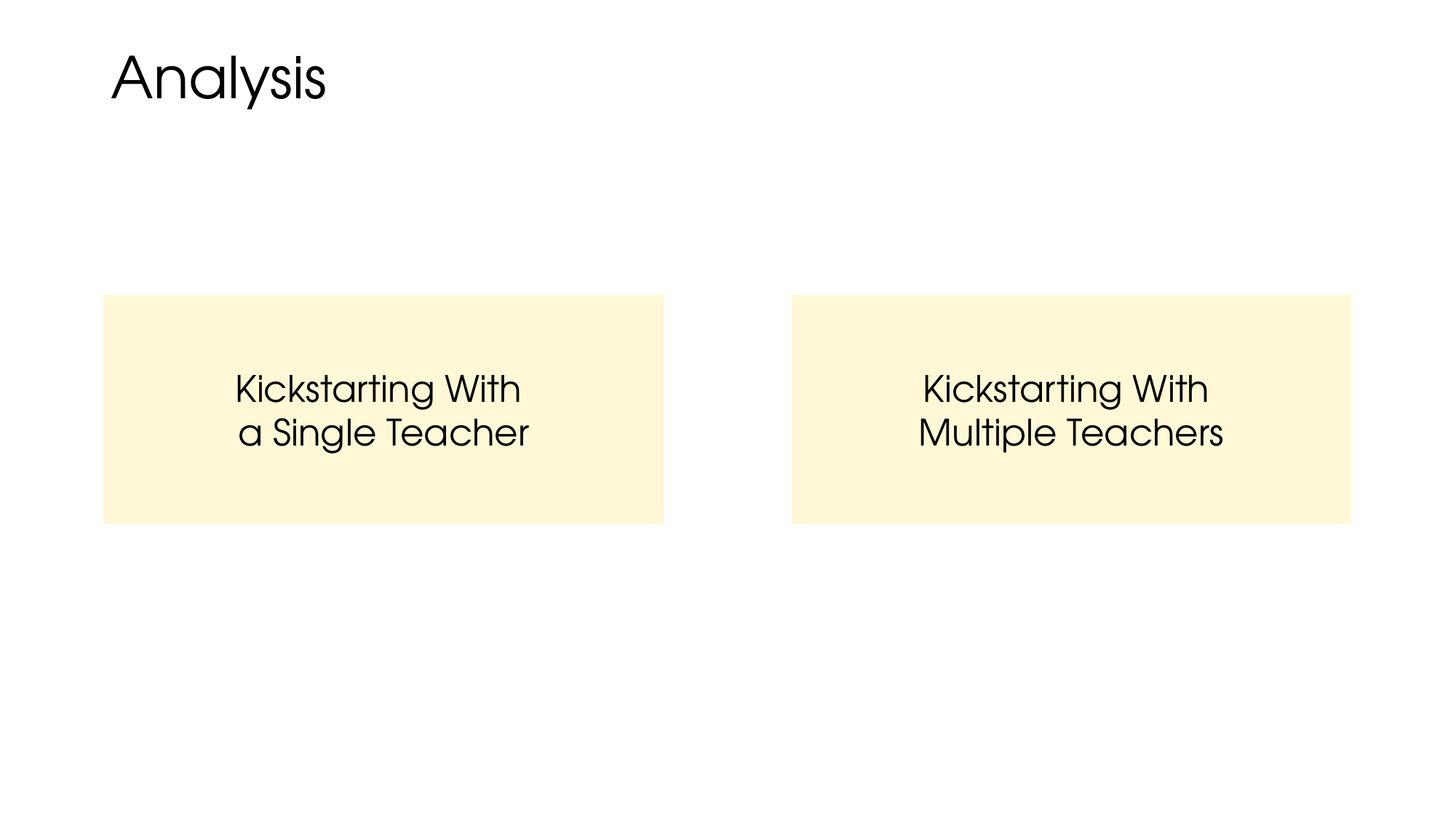

# Analysis
Kickstarting With
a Single Teacher
Kickstarting With
Multiple Teachers